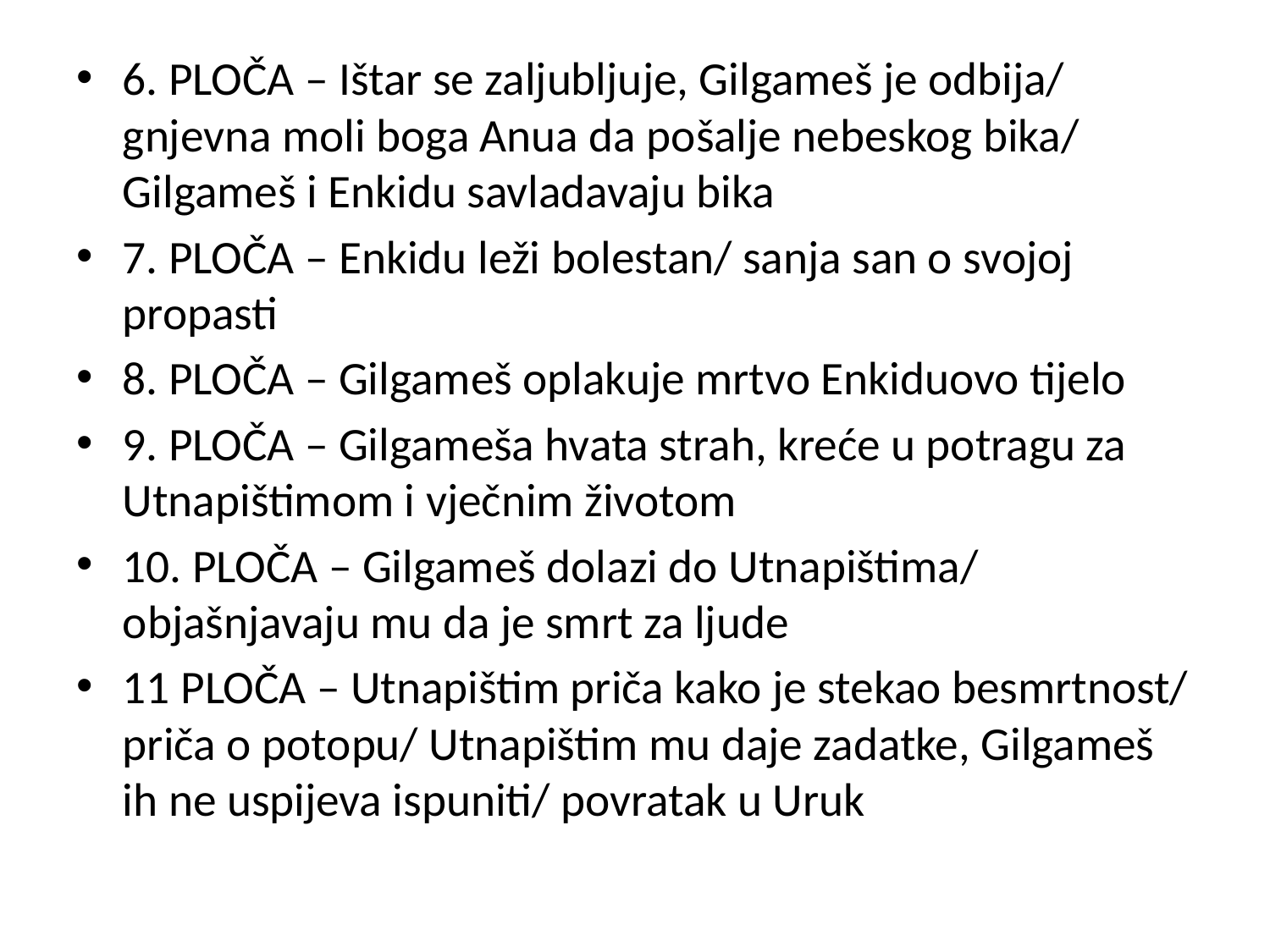

6. PLOČA – Ištar se zaljubljuje, Gilgameš je odbija/ gnjevna moli boga Anua da pošalje nebeskog bika/ Gilgameš i Enkidu savladavaju bika
7. PLOČA – Enkidu leži bolestan/ sanja san o svojoj propasti
8. PLOČA – Gilgameš oplakuje mrtvo Enkiduovo tijelo
9. PLOČA – Gilgameša hvata strah, kreće u potragu za Utnapištimom i vječnim životom
10. PLOČA – Gilgameš dolazi do Utnapištima/ objašnjavaju mu da je smrt za ljude
11 PLOČA – Utnapištim priča kako je stekao besmrtnost/ priča o potopu/ Utnapištim mu daje zadatke, Gilgameš ih ne uspijeva ispuniti/ povratak u Uruk